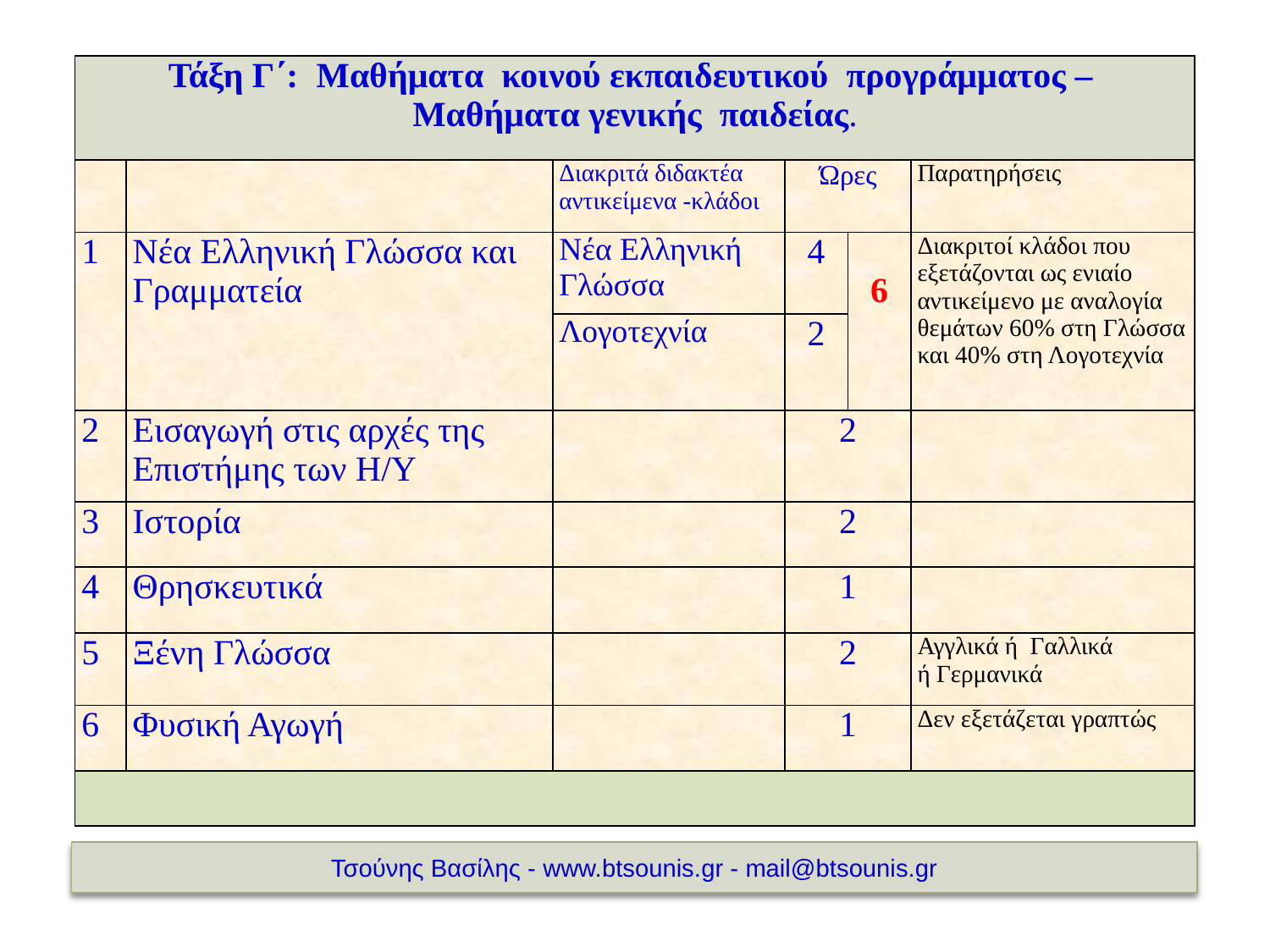

| Τάξη Γ΄: Μαθήματα κοινού εκπαιδευτικού προγράμματος – Μαθήματα γενικής παιδείας. |  |  |  |  |  |
| --- | --- | --- | --- | --- | --- |
|  |  | Διακριτά διδακτέα αντικείμενα -κλάδοι | Ώρες |  | Παρατηρήσεις |
| 1 | Νέα Ελληνική Γλώσσα και Γραμματεία | Νέα Ελληνική Γλώσσα | 4 | 6 | Διακριτοί κλάδοι που εξετάζονται ως ενιαίο αντικείμενο με αναλογία θεμάτων 60% στη Γλώσσα και 40% στη Λογοτεχνία |
|  |  | Λογοτεχνία | 2 |  |  |
| 2 | Εισαγωγή στις αρχές της Επιστήμης των Η/Υ |  | 2 |  |  |
| 3 | Ιστορία |  | 2 |  |  |
| 4 | Θρησκευτικά |  | 1 |  |  |
| 5 | Ξένη Γλώσσα |  | 2 |  | Αγγλικά ή Γαλλικά ή Γερμανικά |
| 6 | Φυσική Αγωγή |  | 1 |  | Δεν εξετάζεται γραπτώς |
|  |  |  |  |  |  |
Τσούνης Βασίλης - www.btsounis.gr - mail@btsounis.gr